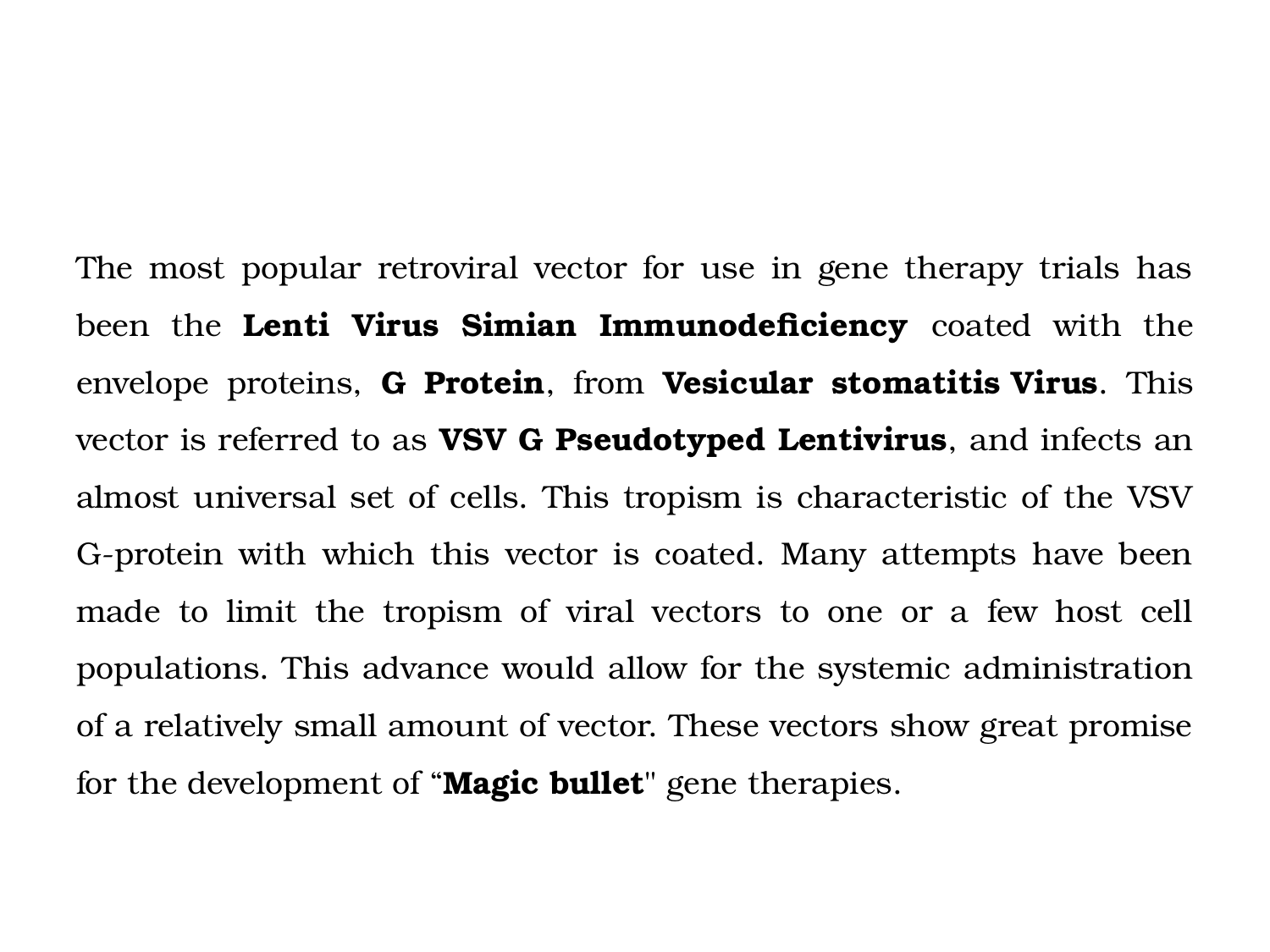

#
The most popular retroviral vector for use in gene therapy trials has been the Lenti Virus Simian Immunodeficiency coated with the envelope proteins, G Protein, from Vesicular stomatitis Virus. This vector is referred to as VSV G Pseudotyped Lentivirus, and infects an almost universal set of cells. This tropism is characteristic of the VSV G-protein with which this vector is coated. Many attempts have been made to limit the tropism of viral vectors to one or a few host cell populations. This advance would allow for the systemic administration of a relatively small amount of vector. These vectors show great promise for the development of “Magic bullet" gene therapies.